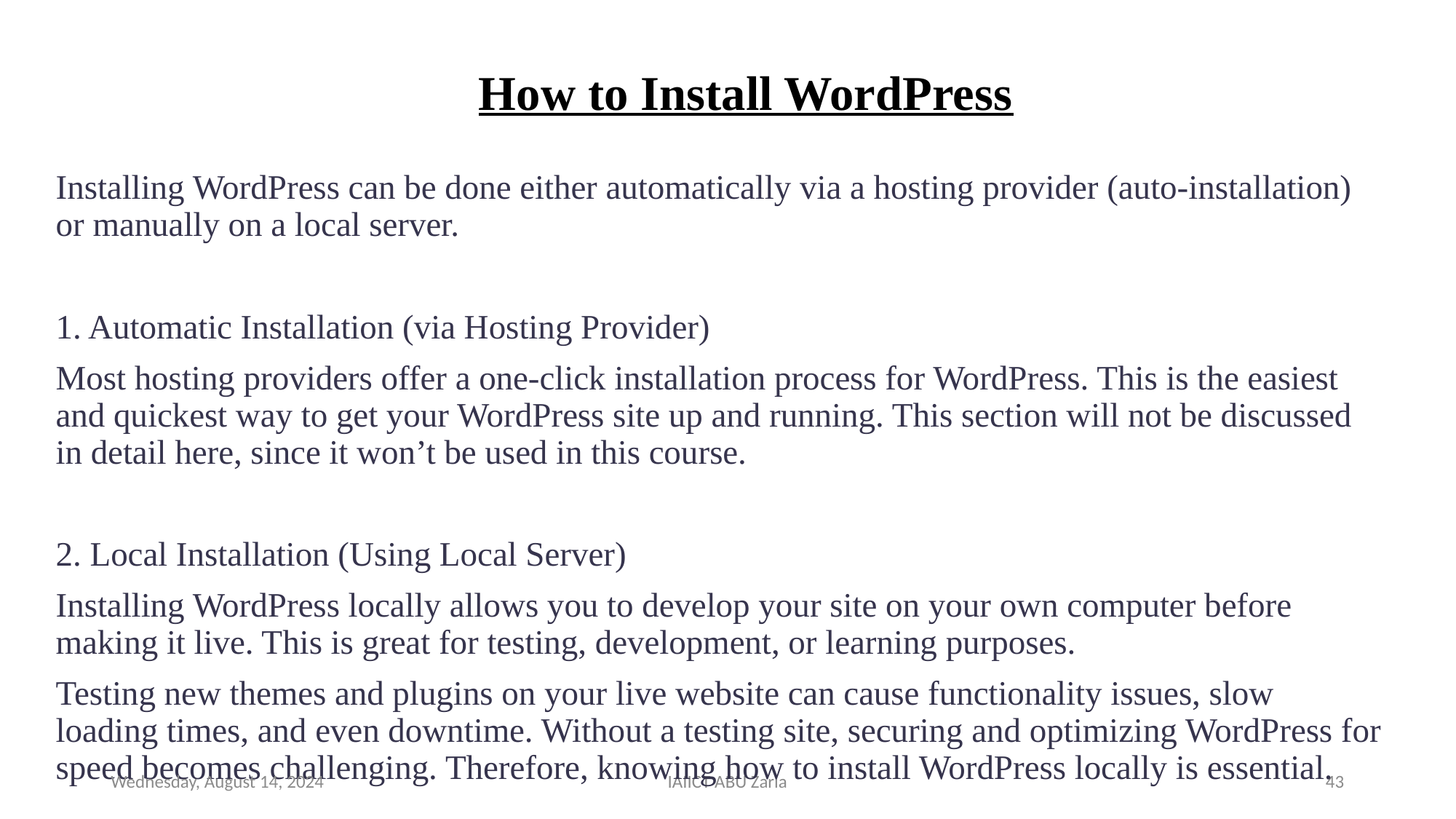

# How to Install WordPress
Installing WordPress can be done either automatically via a hosting provider (auto-installation) or manually on a local server.

1. Automatic Installation (via Hosting Provider)
Most hosting providers offer a one-click installation process for WordPress. This is the easiest and quickest way to get your WordPress site up and running. This section will not be discussed in detail here, since it won’t be used in this course.

2. Local Installation (Using Local Server)
Installing WordPress locally allows you to develop your site on your own computer before making it live. This is great for testing, development, or learning purposes.
Testing new themes and plugins on your live website can cause functionality issues, slow loading times, and even downtime. Without a testing site, securing and optimizing WordPress for speed becomes challenging. Therefore, knowing how to install WordPress locally is essential.

Wednesday, August 14, 2024
IAIICT ABU Zaria
43